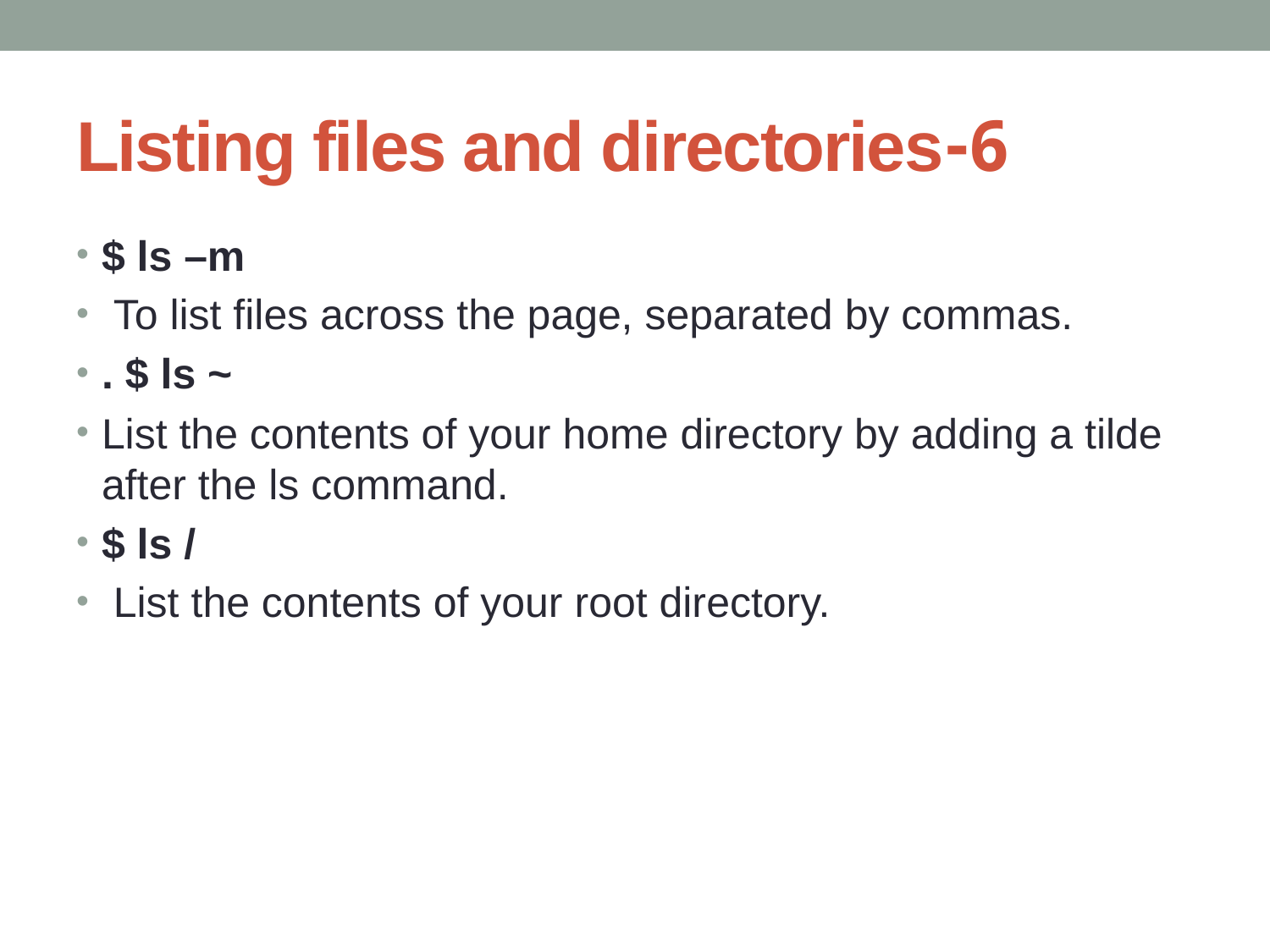

# 6-Listing files and directories
$ ls –m
 To list files across the page, separated by commas.
. $ ls ~
List the contents of your home directory by adding a tilde after the ls command.
$ ls /
 List the contents of your root directory.